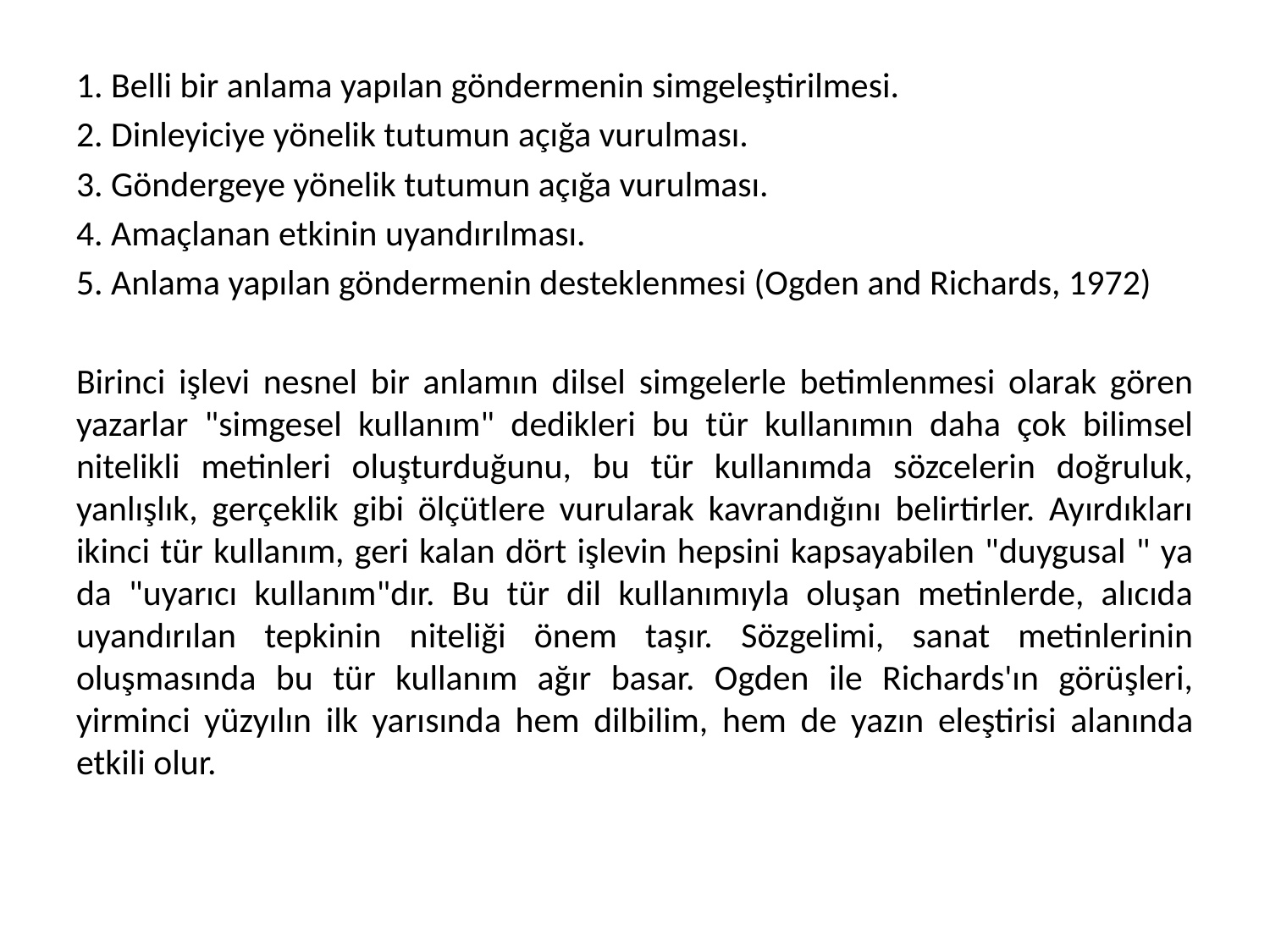

1. Belli bir anlama yapılan göndermenin simgeleştirilmesi.
2. Dinleyiciye yönelik tutumun açığa vurulması.
3. Göndergeye yönelik tutumun açığa vurulması.
4. Amaçlanan etkinin uyandırılması.
5. Anlama yapılan göndermenin desteklenmesi (Ogden and Richards, 1972)

Birinci işlevi nesnel bir anlamın dilsel simgelerle betimlenmesi olarak gören yazarlar "simgesel kullanım" dedikleri bu tür kullanımın daha çok bilimsel nitelikli metinleri oluşturduğunu, bu tür kullanımda sözcelerin doğruluk, yanlışlık, gerçeklik gibi ölçütlere vurularak kavrandığını belirtirler. Ayırdıkları ikinci tür kullanım, geri kalan dört işlevin hepsini kapsayabilen "duygusal " ya da "uyarıcı kullanım"dır. Bu tür dil kullanımıyla oluşan metinlerde, alıcıda uyandırılan tepkinin niteliği önem taşır. Sözgelimi, sanat metinlerinin oluşmasında bu tür kullanım ağır basar. Ogden ile Richards'ın görüşleri, yirminci yüzyılın ilk yarı­sında hem dilbilim, hem de yazın eleştirisi alanında etkili olur.